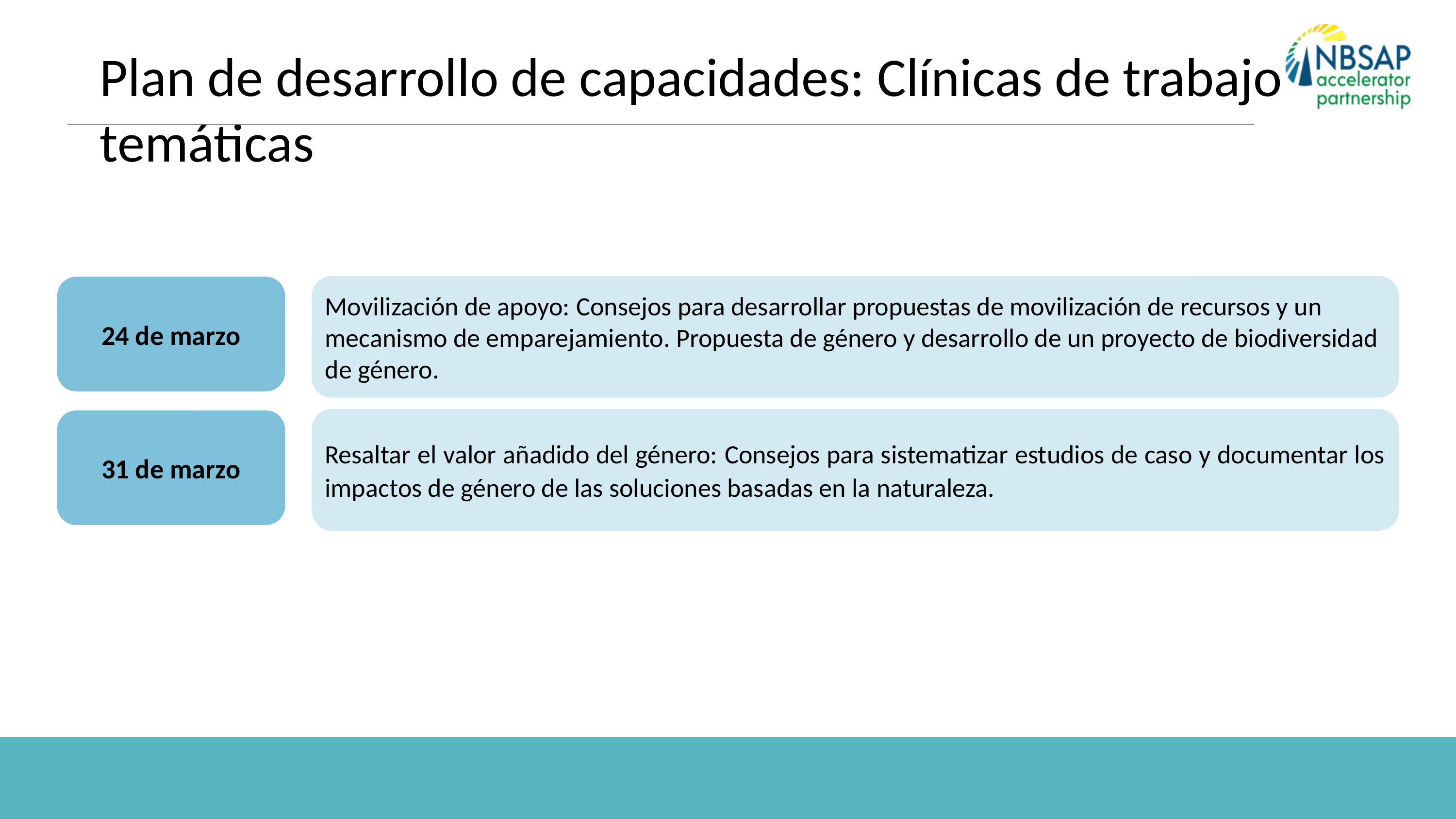

Plan de desarrollo de capacidades: Clínicas de trabajo temáticas

Movilización de apoyo: Consejos para desarrollar propuestas de movilización de recursos y un mecanismo de emparejamiento. Propuesta de género y desarrollo de un proyecto de biodiversidad de género.

24 de marzo

Resaltar el valor añadido del género: Consejos para sistematizar estudios de caso y documentar los impactos de género de las soluciones basadas en la naturaleza.

31 de marzo